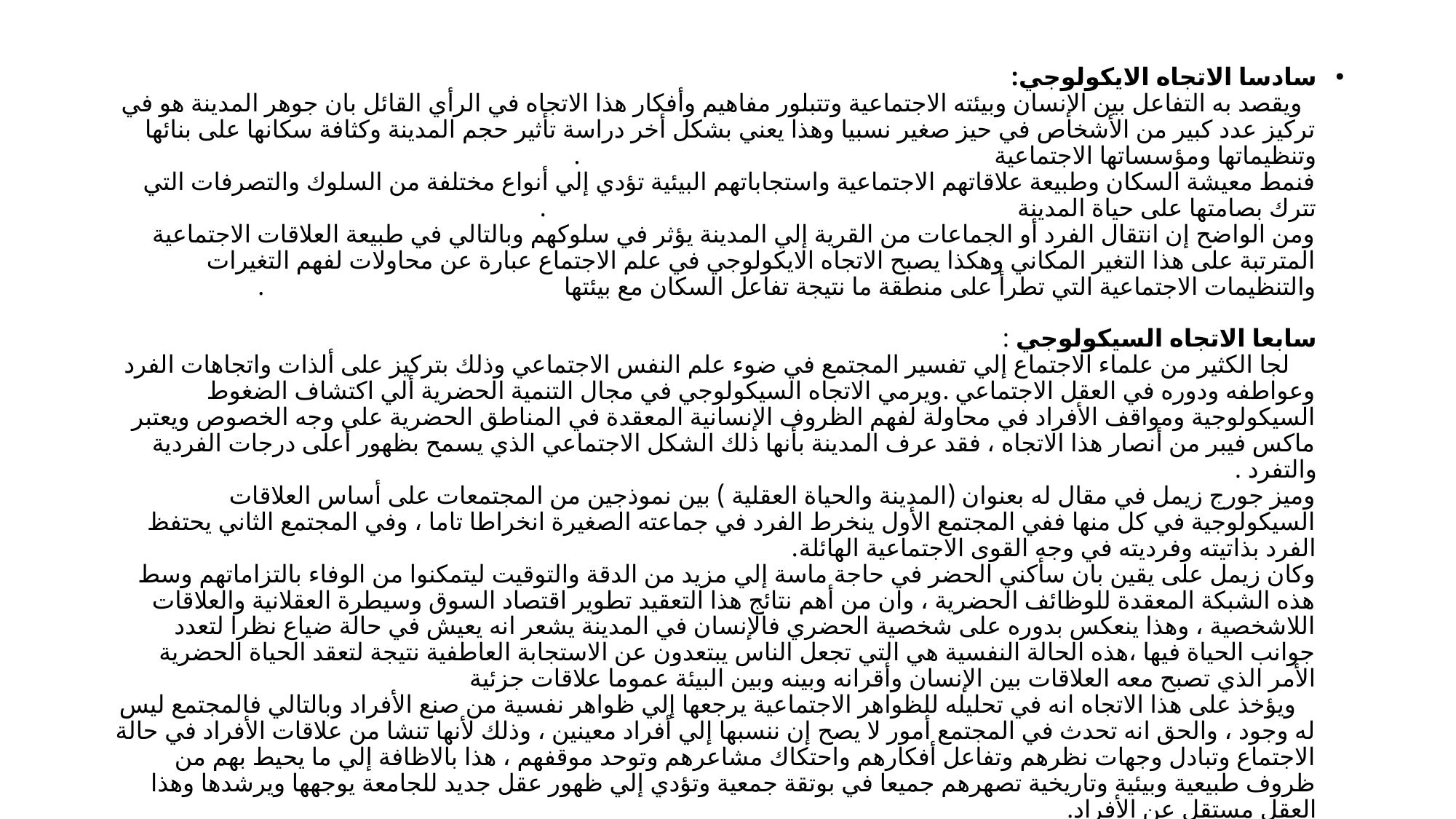

سادسا الاتجاه الايكولوجي:
  ويقصد به التفاعل بين الإنسان وبيئته الاجتماعية وتتبلور مفاهيم وأفكار هذا الاتجاه في الرأي القائل بان جوهر المدينة هو في تركيز عدد كبير من الأشخاص في حيز صغير نسبيا وهذا يعني بشكل أخر دراسة تأثير حجم المدينة وكثافة سكانها على بنائها وتنظيماتها ومؤسساتها الاجتماعية                                                                 .
فنمط معيشة السكان وطبيعة علاقاتهم الاجتماعية واستجاباتهم البيئية تؤدي إلي أنواع مختلفة من السلوك والتصرفات التي تترك بصامتها على حياة المدينة                                                                          .
ومن الواضح إن انتقال الفرد أو الجماعات من القرية إلي المدينة يؤثر في سلوكهم وبالتالي في طبيعة العلاقات الاجتماعية المترتبة على هذا التغير المكاني وهكذا يصبح الاتجاه الايكولوجي في علم الاجتماع عبارة عن محاولات لفهم التغيرات والتنظيمات الاجتماعية التي تطرأ على منطقة ما نتيجة تفاعل السكان مع بيئتها                                               .
سابعا الاتجاه السيكولوجي :
    لجا الكثير من علماء الاجتماع إلي تفسير المجتمع في ضوء علم النفس الاجتماعي وذلك بتركيز على ألذات واتجاهات الفرد وعواطفه ودوره في العقل الاجتماعي .ويرمي الاتجاه السيكولوجي في مجال التنمية الحضرية ألي اكتشاف الضغوط السيكولوجية ومواقف الأفراد في محاولة لفهم الظروف الإنسانية المعقدة في المناطق الحضرية على وجه الخصوص ويعتبر ماكس فيبر من أنصار هذا الاتجاه ، فقد عرف المدينة بأنها ذلك الشكل الاجتماعي الذي يسمح بظهور أعلى درجات الفردية والتفرد .
وميز جورج زيمل في مقال له بعنوان (المدينة والحياة العقلية ) بين نموذجين من المجتمعات على أساس العلاقات السيكولوجية في كل منها ففي المجتمع الأول ينخرط الفرد في جماعته الصغيرة انخراطا تاما ، وفي المجتمع الثاني يحتفظ الفرد بذاتيته وفرديته في وجه القوى الاجتماعية الهائلة.
وكان زيمل على يقين بان سأكني الحضر في حاجة ماسة إلي مزيد من الدقة والتوقيت ليتمكنوا من الوفاء بالتزاماتهم وسط هذه الشبكة المعقدة للوظائف الحضرية ، وان من أهم نتائج هذا التعقيد تطوير اقتصاد السوق وسيطرة العقلانية والعلاقات اللاشخصية ، وهذا ينعكس بدوره على شخصية الحضري فالإنسان في المدينة يشعر انه يعيش في حالة ضياع نظرا لتعدد جوانب الحياة فيها ،هذه الحالة النفسية هي التي تجعل الناس يبتعدون عن الاستجابة العاطفية نتيجة لتعقد الحياة الحضرية الأمر الذي تصبح معه العلاقات بين الإنسان وأقرانه وبينه وبين البيئة عموما علاقات جزئية
   ويؤخذ على هذا الاتجاه انه في تحليله للظواهر الاجتماعية يرجعها إلي ظواهر نفسية من صنع الأفراد وبالتالي فالمجتمع ليس له وجود ، والحق انه تحدث في المجتمع أمور لا يصح إن ننسبها إلي أفراد معينين ، وذلك لأنها تنشا من علاقات الأفراد في حالة الاجتماع وتبادل وجهات نظرهم وتفاعل أفكارهم واحتكاك مشاعرهم وتوحد موقفهم ، هذا بالاظافة إلي ما يحيط بهم من ظروف طبيعية وبيئية وتاريخية تصهرهم جميعا في بوتقة جمعية وتؤدي إلي ظهور عقل جديد للجامعة يوجهها ويرشدها وهذا العقل مستقل عن الأفراد.